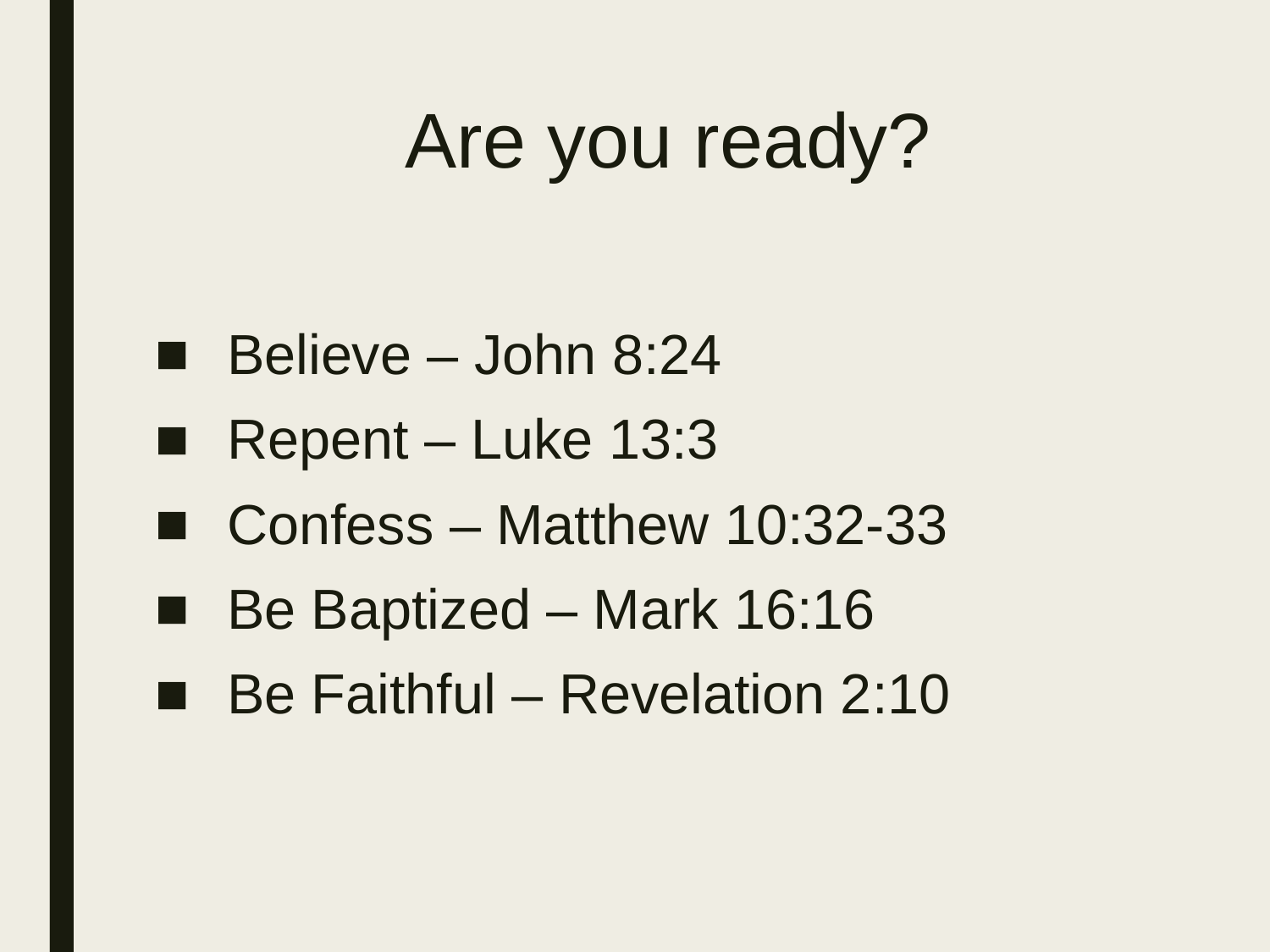

# Are you ready?
Believe – John 8:24
Repent – Luke 13:3
Confess – Matthew 10:32-33
Be Baptized – Mark 16:16
Be Faithful – Revelation 2:10